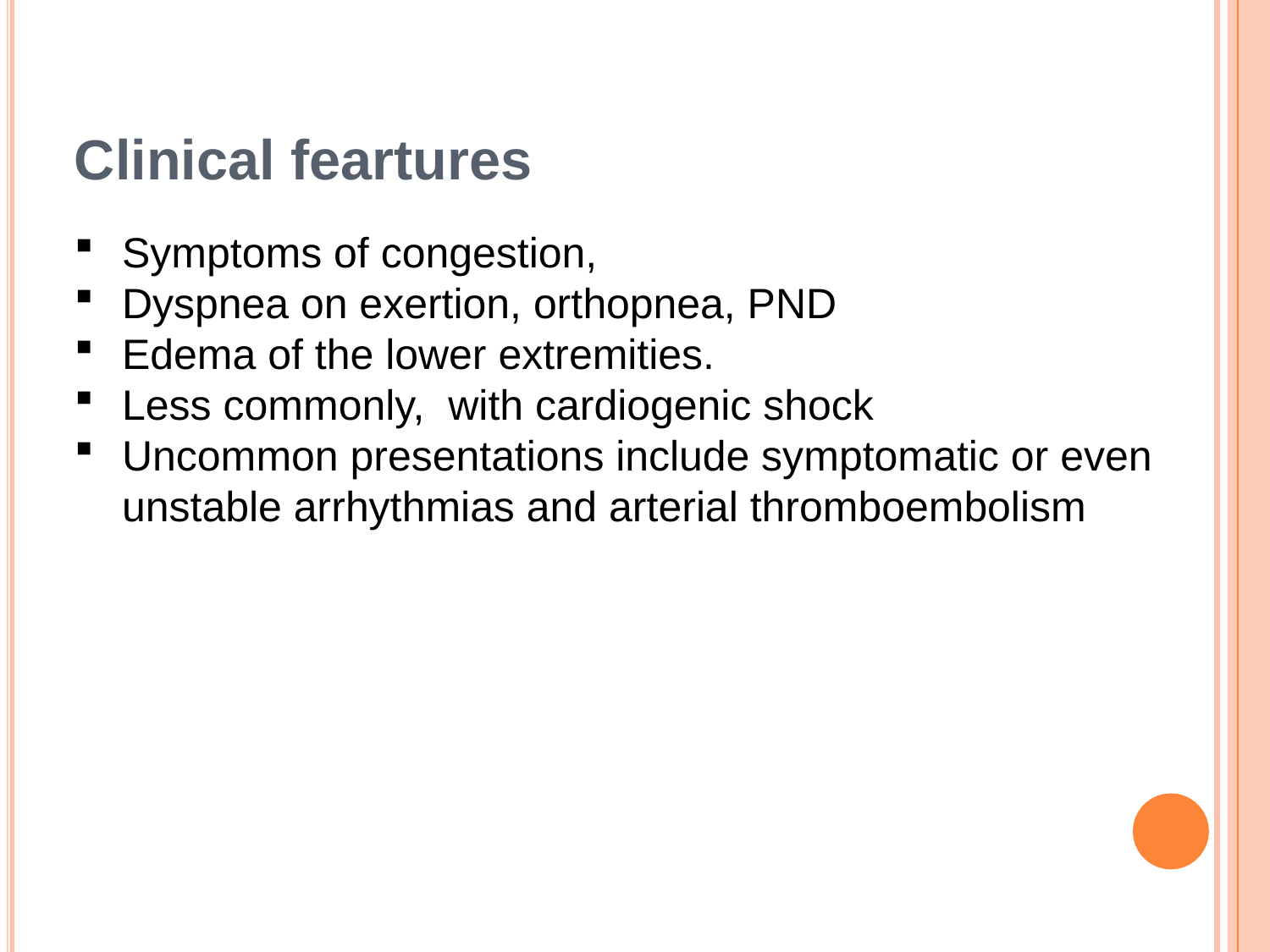

# Clinical feartures
Symptoms of congestion,
Dyspnea on exertion, orthopnea, PND
Edema of the lower extremities.
Less commonly,  with cardiogenic shock
Uncommon presentations include symptomatic or even unstable arrhythmias and arterial thromboembolism